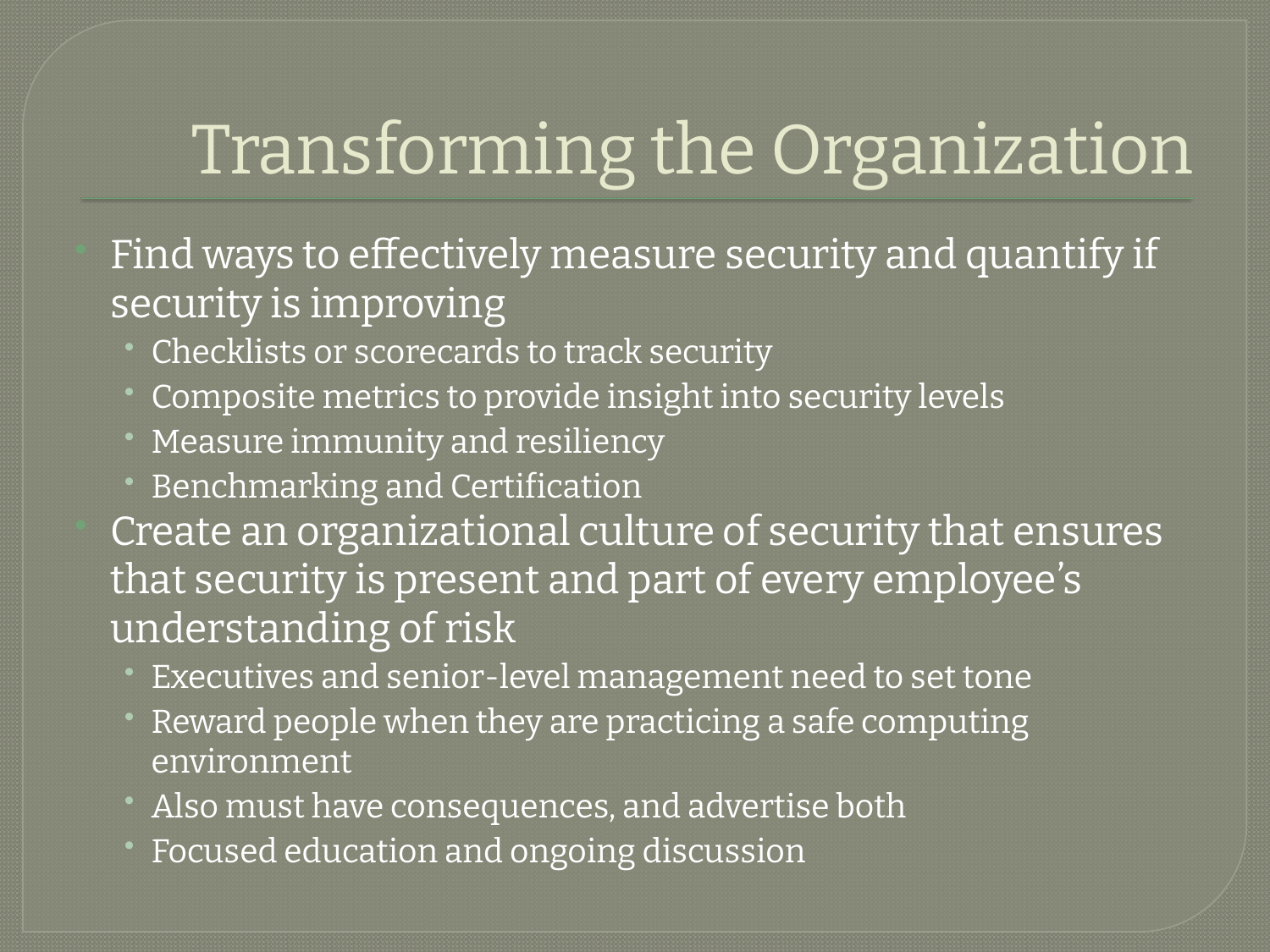

# Transforming the Organization
Find ways to effectively measure security and quantify if security is improving
Checklists or scorecards to track security
Composite metrics to provide insight into security levels
Measure immunity and resiliency
Benchmarking and Certification
Create an organizational culture of security that ensures that security is present and part of every employee’s understanding of risk
Executives and senior-level management need to set tone
Reward people when they are practicing a safe computing environment
Also must have consequences, and advertise both
Focused education and ongoing discussion